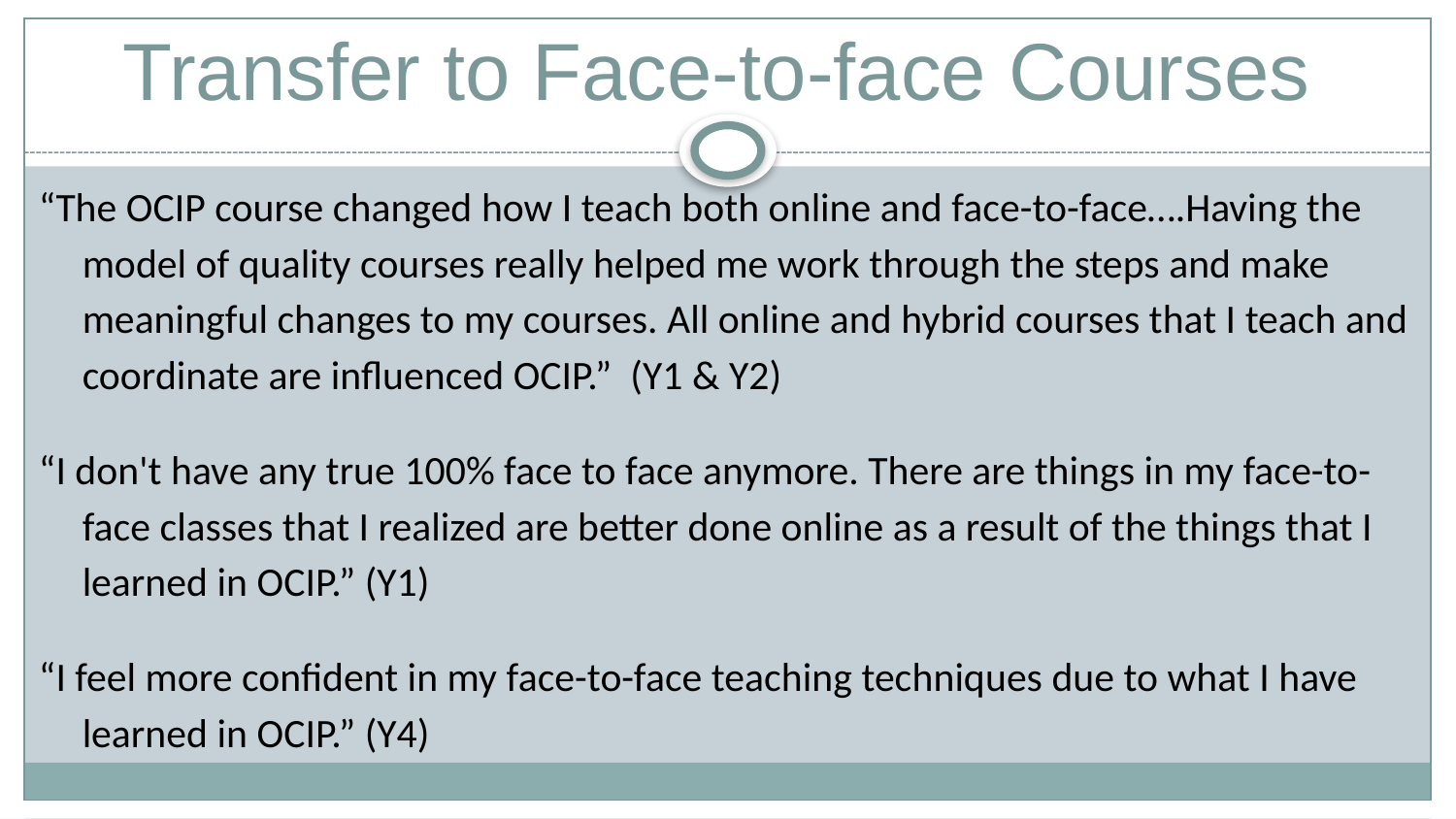

# Transfer to Face-to-face Courses
“The OCIP course changed how I teach both online and face-to-face….Having the model of quality courses really helped me work through the steps and make meaningful changes to my courses. All online and hybrid courses that I teach and coordinate are influenced OCIP.”  (Y1 & Y2)
“I don't have any true 100% face to face anymore. There are things in my face-to-face classes that I realized are better done online as a result of the things that I learned in OCIP.” (Y1)
“I feel more confident in my face-to-face teaching techniques due to what I have learned in OCIP.” (Y4)